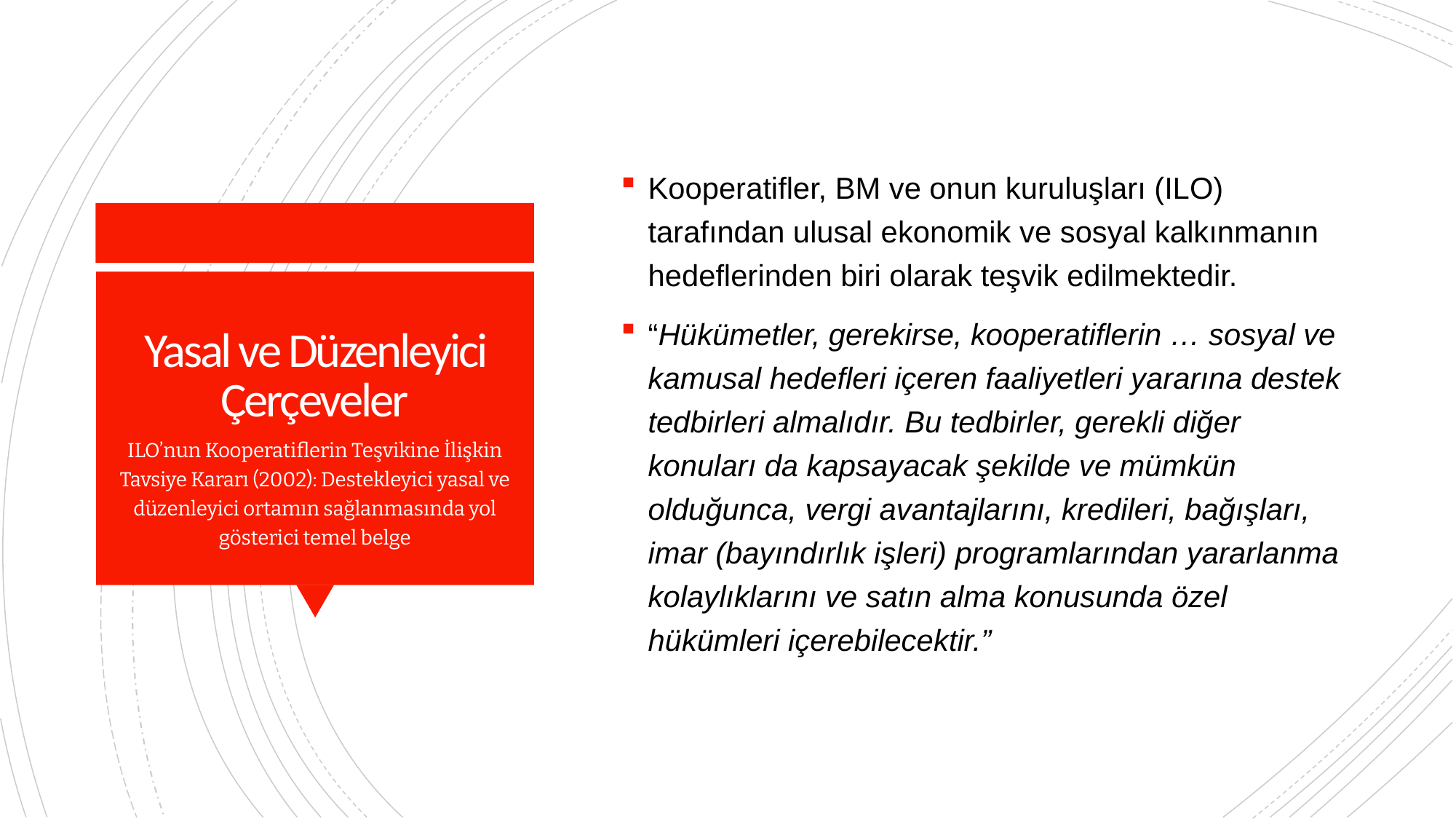

Kooperatifler, BM ve onun kuruluşları (ILO) tarafından ulusal ekonomik ve sosyal kalkınmanın hedeflerinden biri olarak teşvik edilmektedir.
“Hükümetler, gerekirse, kooperatiflerin … sosyal ve kamusal hedefleri içeren faaliyetleri yararına destek tedbirleri almalıdır. Bu tedbirler, gerekli diğer konuları da kapsayacak şekilde ve mümkün olduğunca, vergi avantajlarını, kredileri, bağışları, imar (bayındırlık işleri) programlarından yararlanma kolaylıklarını ve satın alma konusunda özel hükümleri içerebilecektir.”
# Yasal ve Düzenleyici Çerçeveler
ILO’nun Kooperatiflerin Teşvikine İlişkin Tavsiye Kararı (2002): Destekleyici yasal ve düzenleyici ortamın sağlanmasında yol gösterici temel belge